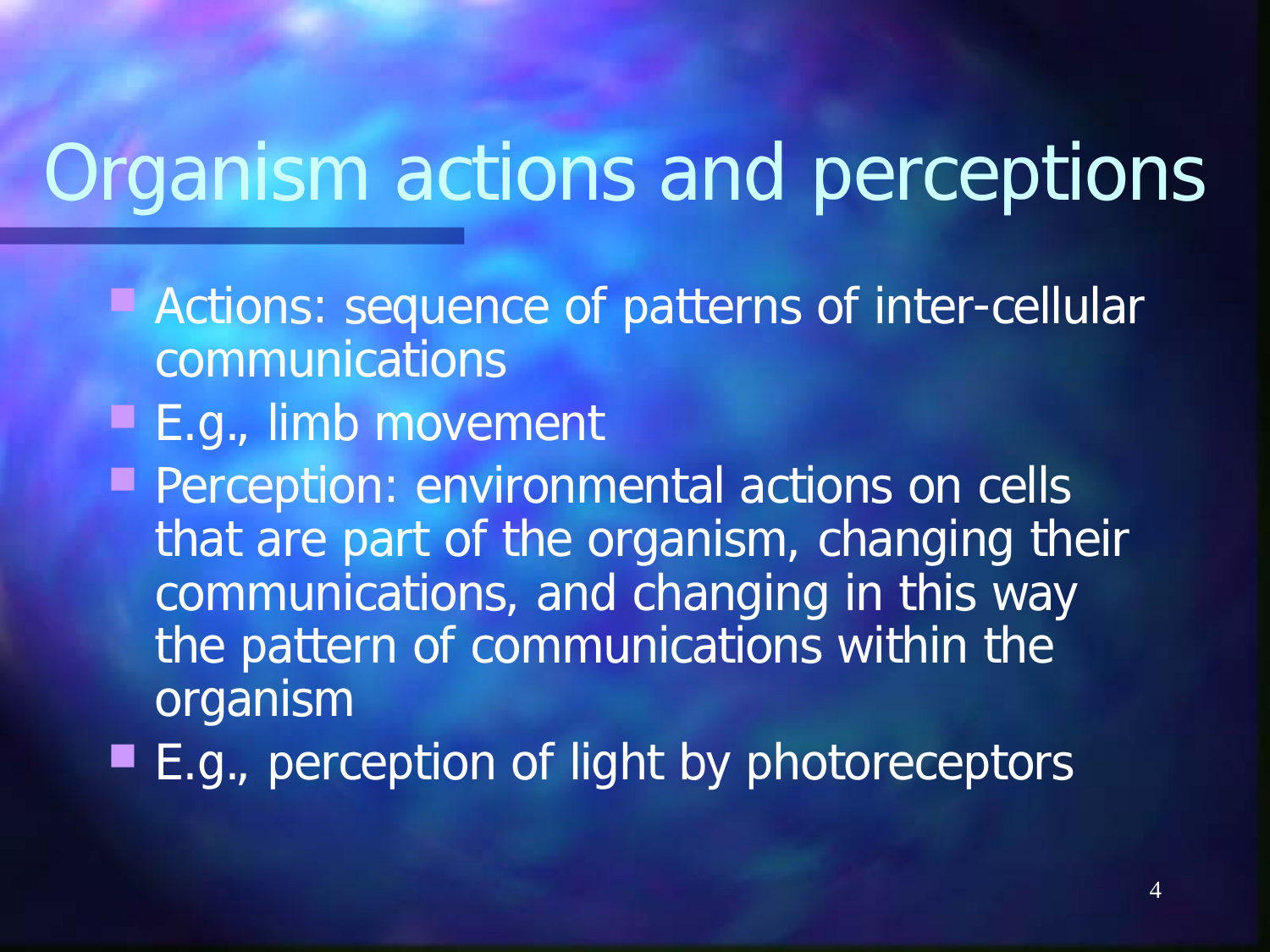

# Organism actions and perceptions
Actions: sequence of patterns of inter-cellular communications
E.g., limb movement
Perception: environmental actions on cells that are part of the organism, changing their communications, and changing in this way the pattern of communications within the organism
E.g., perception of light by photoreceptors
4